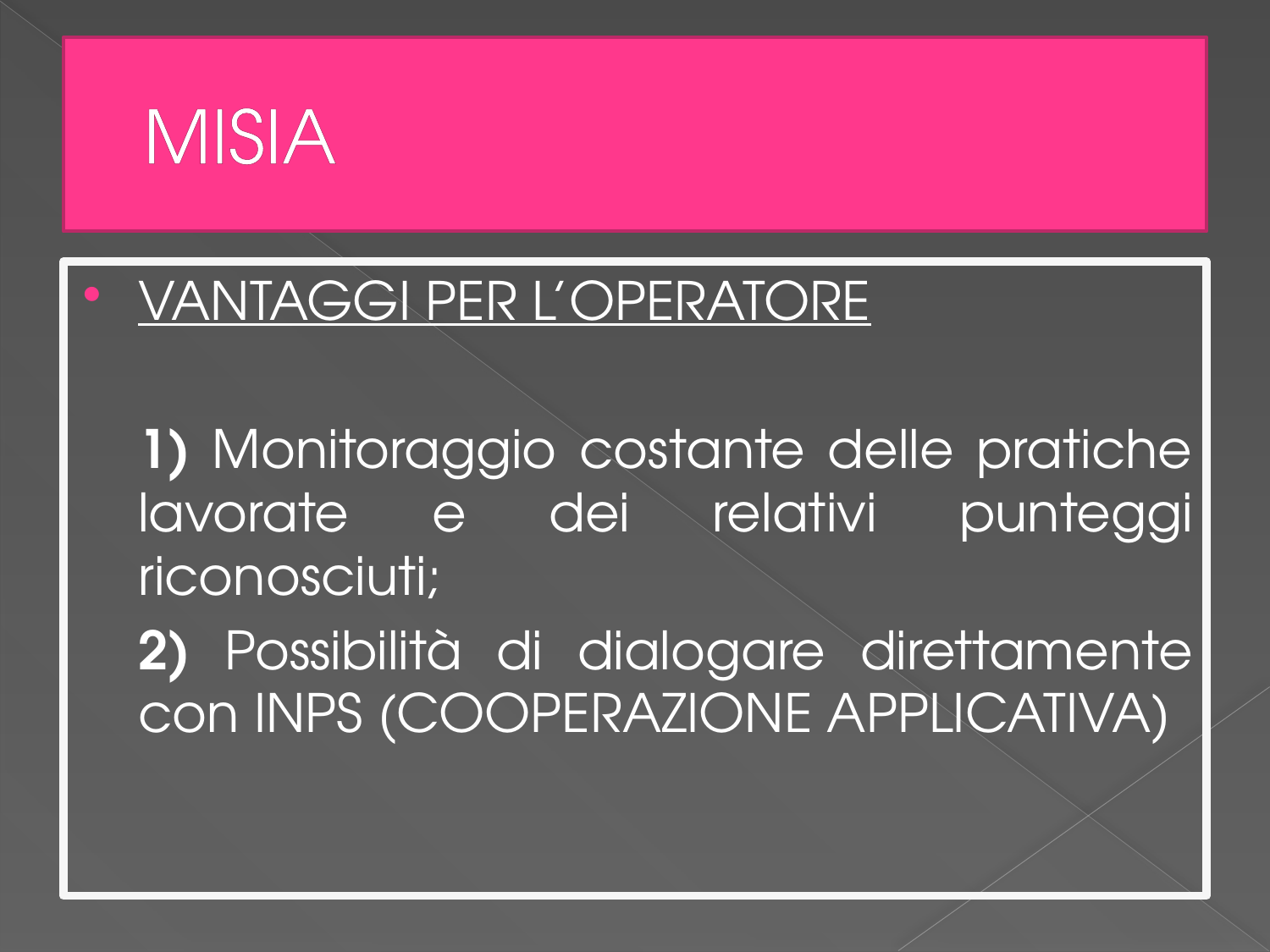

# MISIA
VANTAGGI PER L’OPERATORE

	1) Monitoraggio costante delle pratiche lavorate e dei relativi punteggi riconosciuti;
	2) Possibilità di dialogare direttamente con INPS (COOPERAZIONE APPLICATIVA)